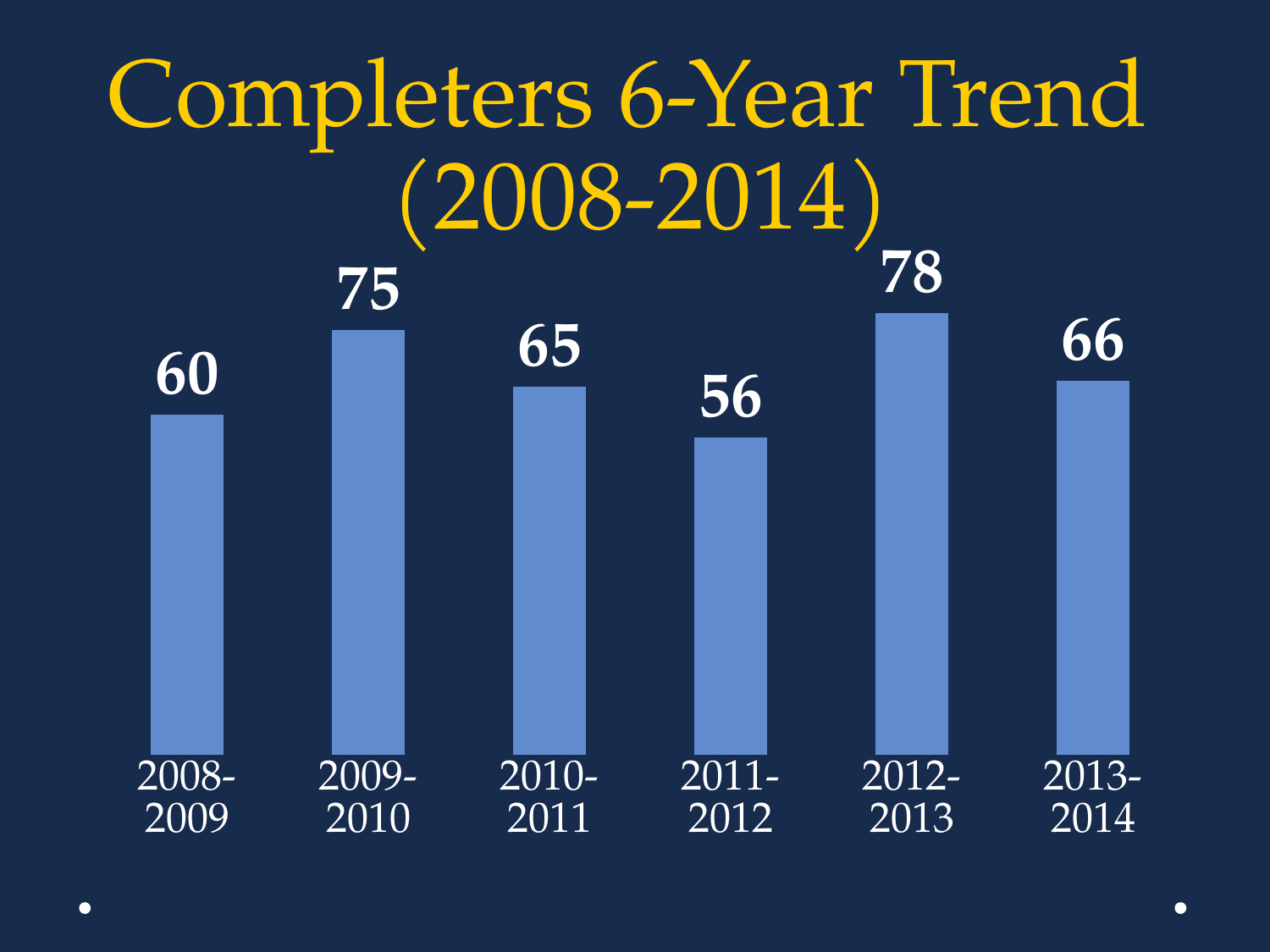

# Completers 6-Year Trend (2008-2014)

### Chart

| Category | Completers |
|---|---|
| 2008-2009 | 60.0 |
| 2009-2010 | 75.0 |
| 2010-2011 | 65.0 |
| 2011-2012 | 56.0 |
| 2012-2013 | 78.0 |
| 2013-2014 | 66.0 |